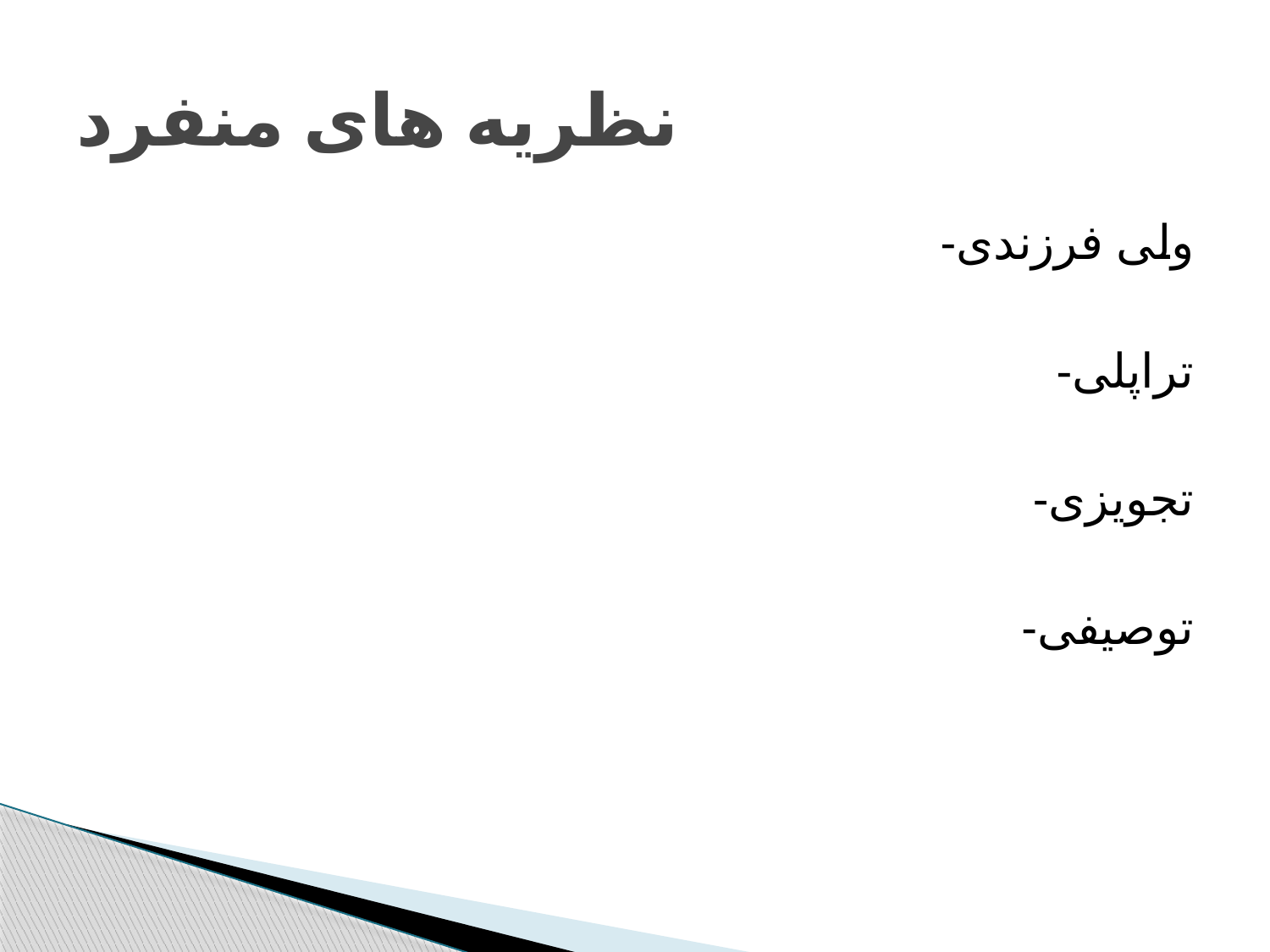

# نظریه های منفرد
-ولی فرزندی

-تراپلی

-تجویزی

-توصیفی